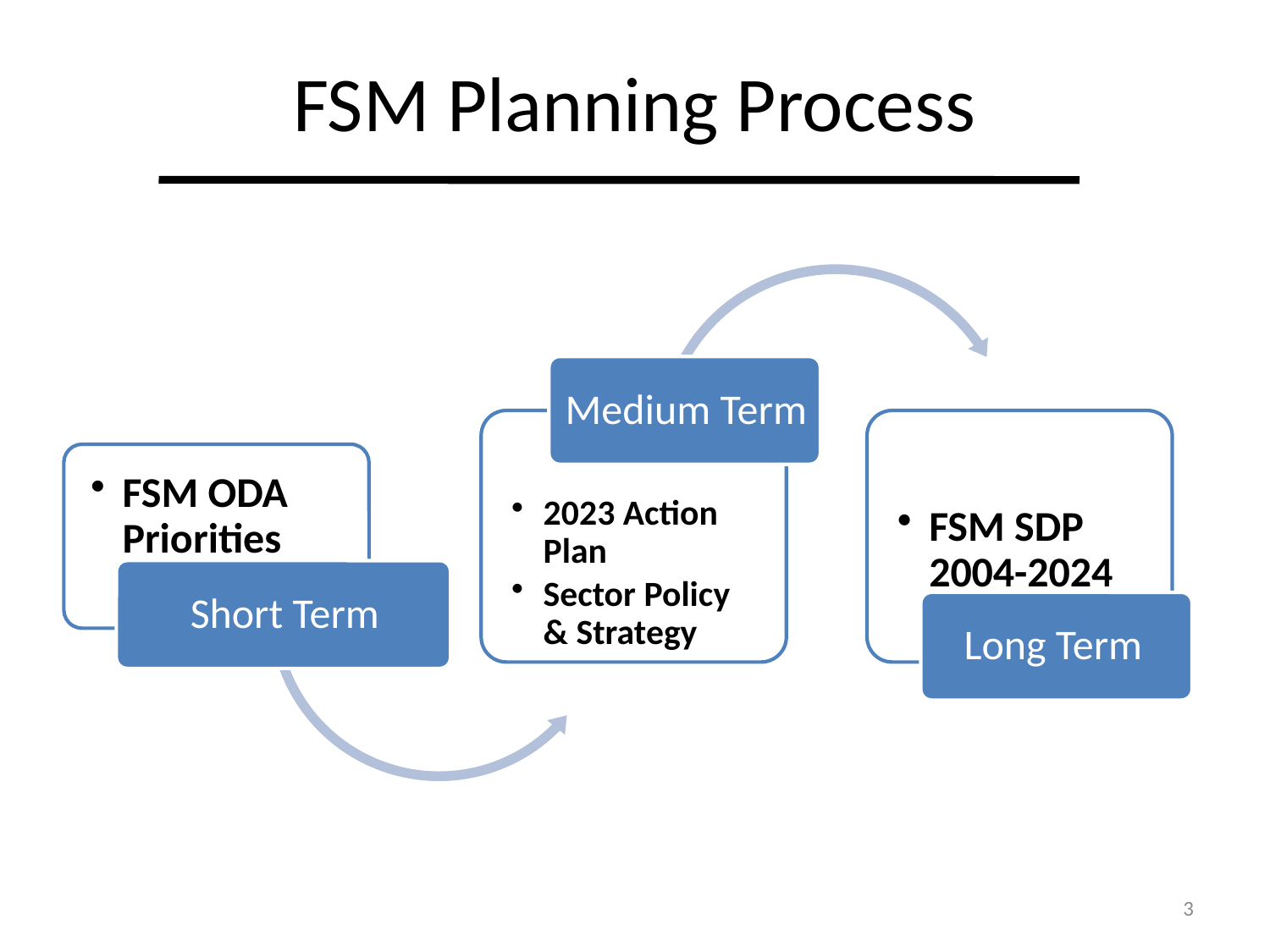

# FSM Planning Process
FSM ODA Priorities
Short Term
2023 Action Plan
Sector Policy & Strategy
Medium Term

FSM SDP 2004-2024
Long Term
3